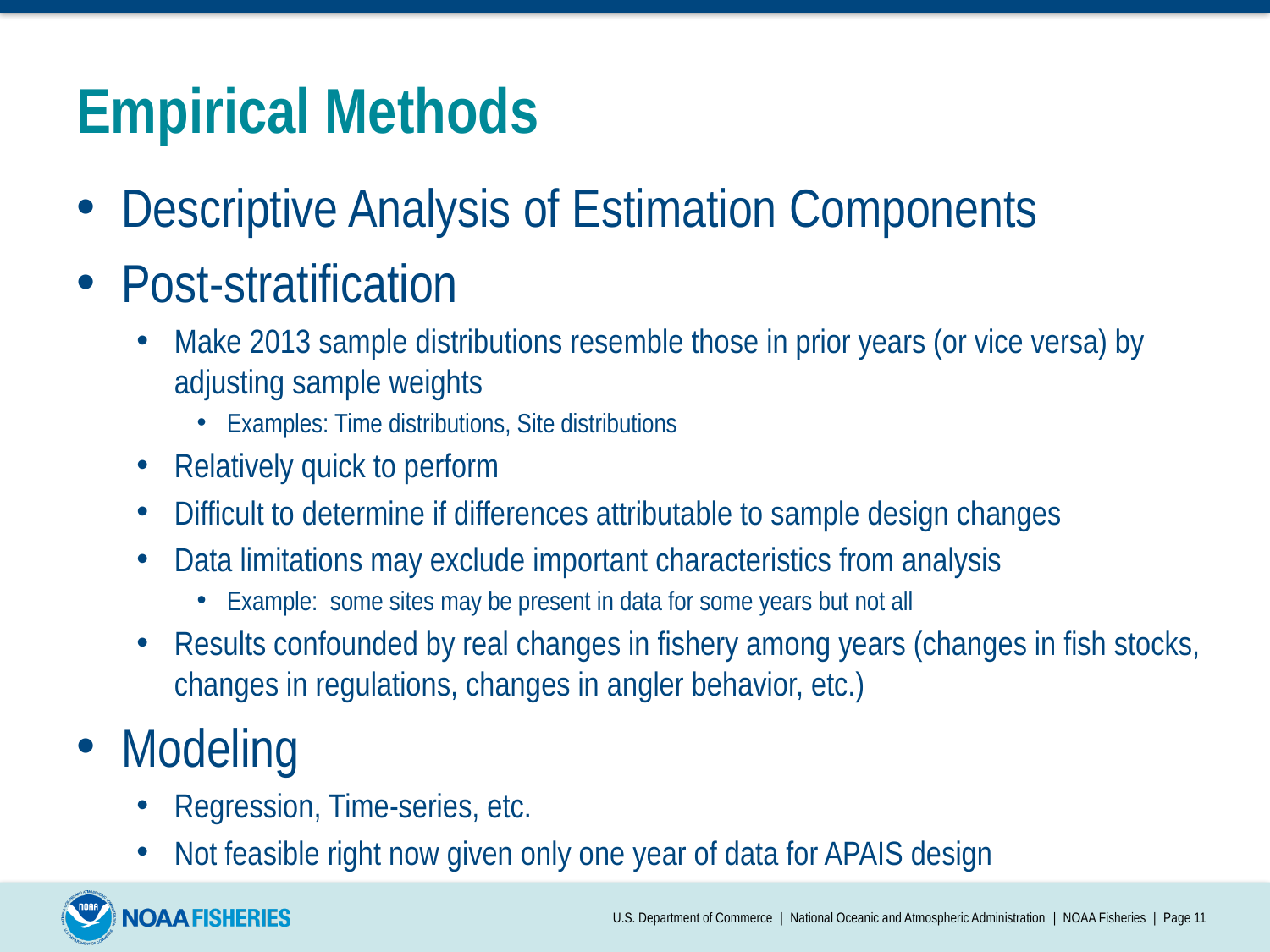

# Empirical Methods
Descriptive Analysis of Estimation Components
Post-stratification
Make 2013 sample distributions resemble those in prior years (or vice versa) by adjusting sample weights
Examples: Time distributions, Site distributions
Relatively quick to perform
Difficult to determine if differences attributable to sample design changes
Data limitations may exclude important characteristics from analysis
Example:  some sites may be present in data for some years but not all
Results confounded by real changes in fishery among years (changes in fish stocks, changes in regulations, changes in angler behavior, etc.)
Modeling
Regression, Time-series, etc.
Not feasible right now given only one year of data for APAIS design
U.S. Department of Commerce | National Oceanic and Atmospheric Administration | NOAA Fisheries | Page 11